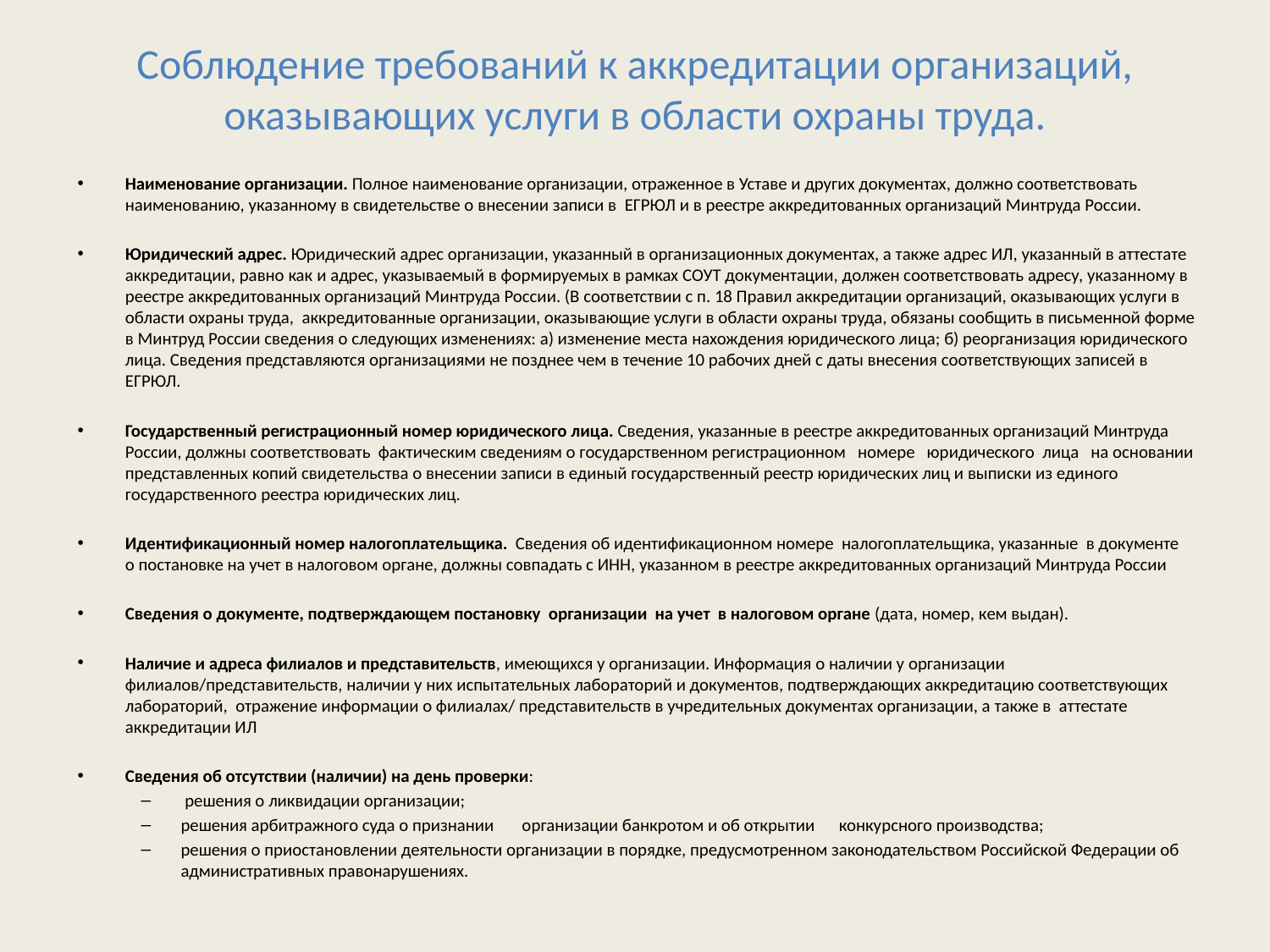

# Соблюдение требований к аккредитации организаций, оказывающих услуги в области охраны труда.
Наименование организации. Полное наименование организации, отраженное в Уставе и других документах, должно соответствовать наименованию, указанному в свидетельстве о внесении записи в  ЕГРЮЛ и в реестре аккредитованных организаций Минтруда России.

Юридический адрес. Юридический адрес организации, указанный в организационных документах, а также адрес ИЛ, указанный в аттестате аккредитации, равно как и адрес, указываемый в формируемых в рамках СОУТ документации, должен соответствовать адресу, указанному в реестре аккредитованных организаций Минтруда России. (В соответствии с п. 18 Правил аккредитации организаций, оказывающих услуги в области охраны труда,  аккредитованные организации, оказывающие услуги в области охраны труда, обязаны сообщить в письменной форме в Минтруд России сведения о следующих изменениях: а) изменение места нахождения юридического лица; б) реорганизация юридического лица. Сведения представляются организациями не позднее чем в течение 10 рабочих дней с даты внесения соответствующих записей в ЕГРЮЛ.

Государственный регистрационный номер юридического лица. Сведения, указанные в реестре аккредитованных организаций Минтруда России, должны соответствовать  фактическим сведениям о государственном регистрационном   номере   юридического  лица   на основании представленных копий свидетельства о внесении записи в единый государственный реестр юридических лиц и выписки из единого государственного реестра юридических лиц.

Идентификационный номер налогоплательщика.  Сведения об идентификационном номере  налогоплательщика, указанные  в документе  о постановке на учет в налоговом органе, должны совпадать с ИНН, указанном в реестре аккредитованных организаций Минтруда России

Сведения о документе, подтверждающем постановку  организации  на учет  в налоговом органе (дата, номер, кем выдан).

Наличие и адреса филиалов и представительств, имеющихся у организации. Информация о наличии у организации филиалов/представительств, наличии у них испытательных лабораторий и документов, подтверждающих аккредитацию соответствующих лабораторий,  отражение информации о филиалах/ представительств в учредительных документах организации, а также в  аттестате аккредитации ИЛ

Сведения об отсутствии (наличии) на день проверки:
 решения о ликвидации организации;
решения арбитражного суда о признании       организации банкротом и об открытии      конкурсного производства;
решения о приостановлении деятельности организации в порядке, предусмотренном законодательством Российской Федерации об административных правонарушениях.